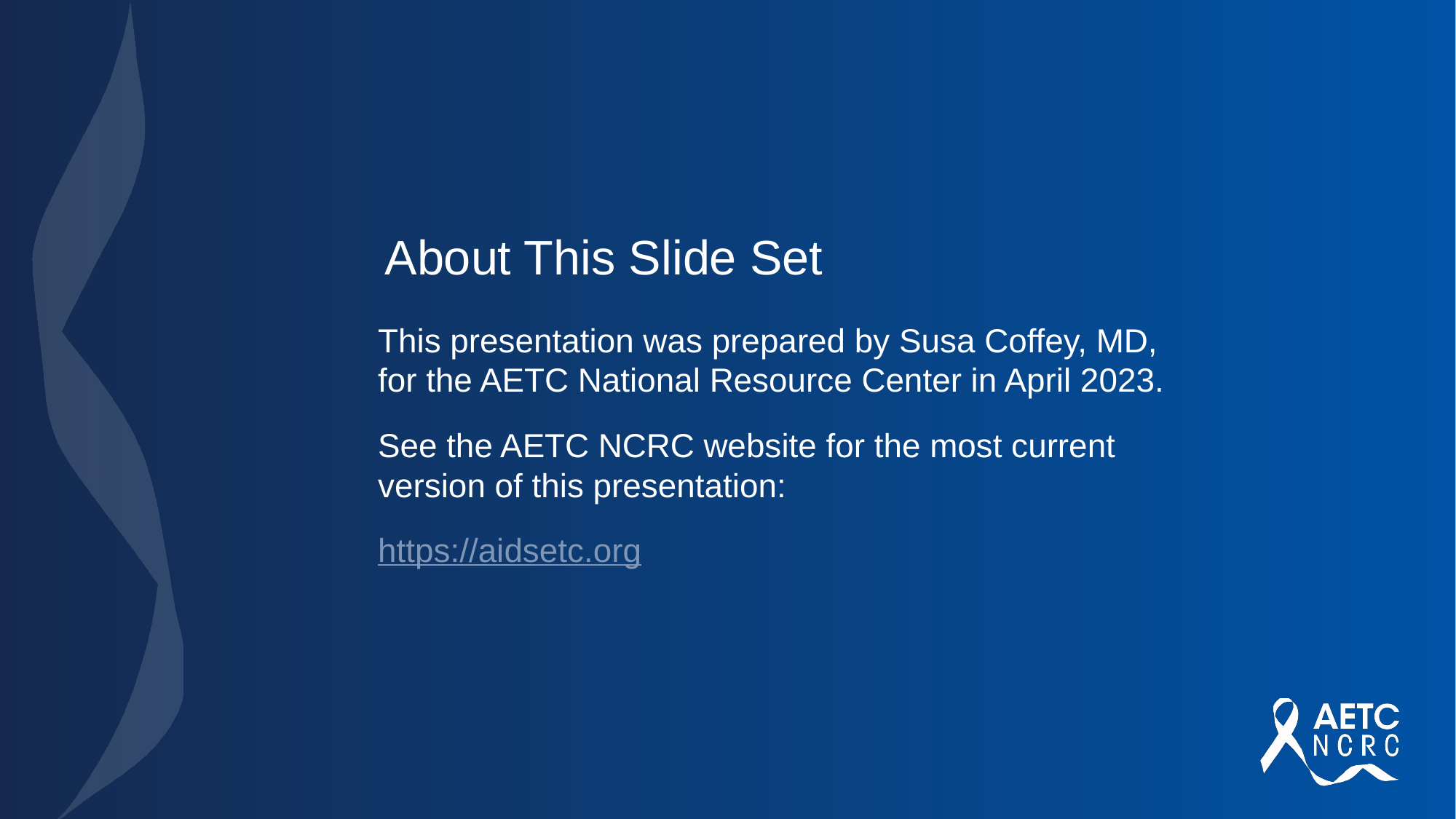

# About This Slide Set
This presentation was prepared by Susa Coffey, MD,
for the AETC National Resource Center in April 2023.
See the AETC NCRC website for the most current
version of this presentation:
https://aidsetc.org